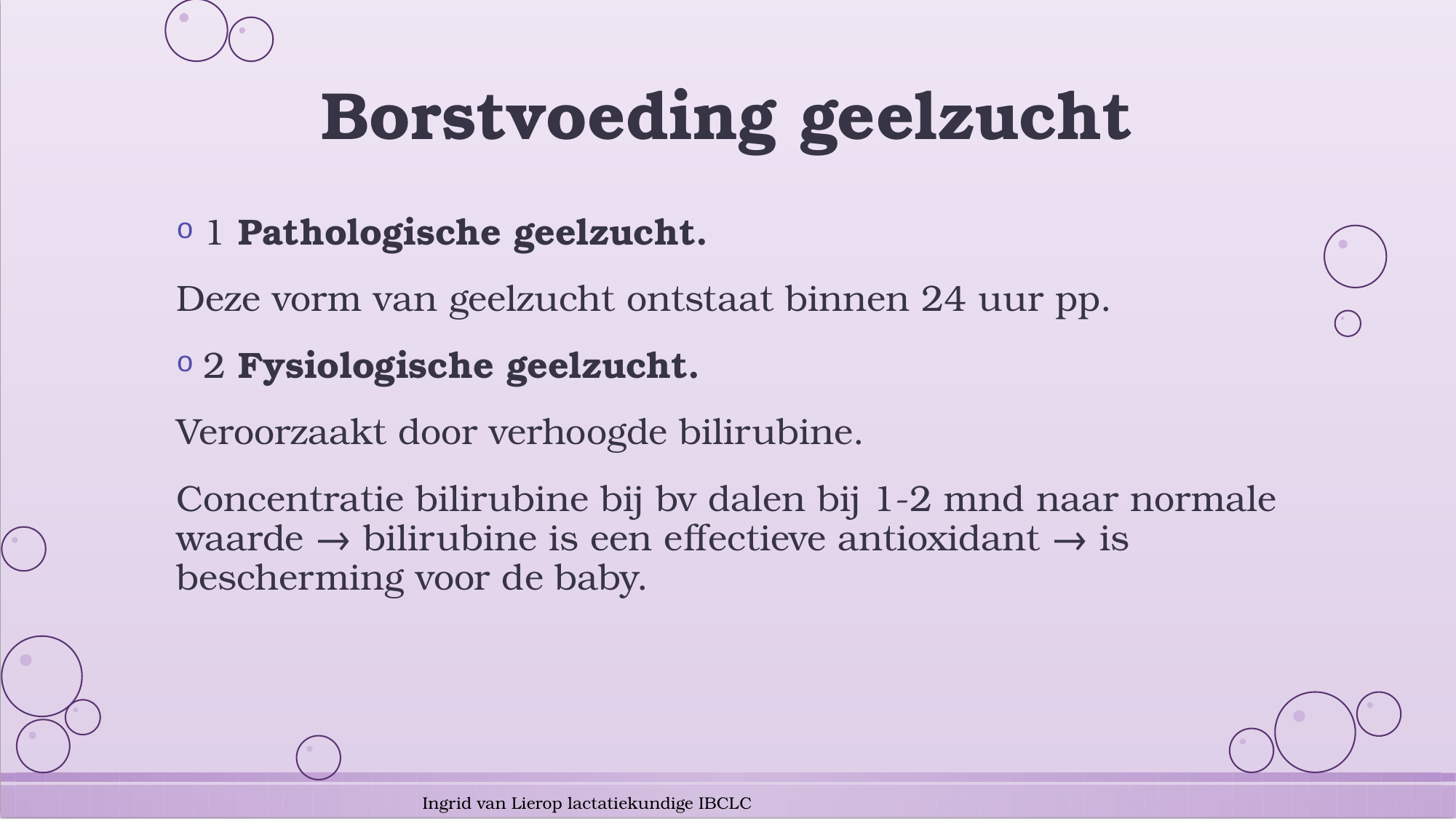

# Borstvoeding geelzucht
1 Pathologische geelzucht.
Deze vorm van geelzucht ontstaat binnen 24 uur pp.
2 Fysiologische geelzucht.
Veroorzaakt door verhoogde bilirubine.
Concentratie bilirubine bij bv dalen bij 1-2 mnd naar normale waarde → bilirubine is een effectieve antioxidant → is bescherming voor de baby.

Ingrid van Lierop lactatiekundige IBCLC